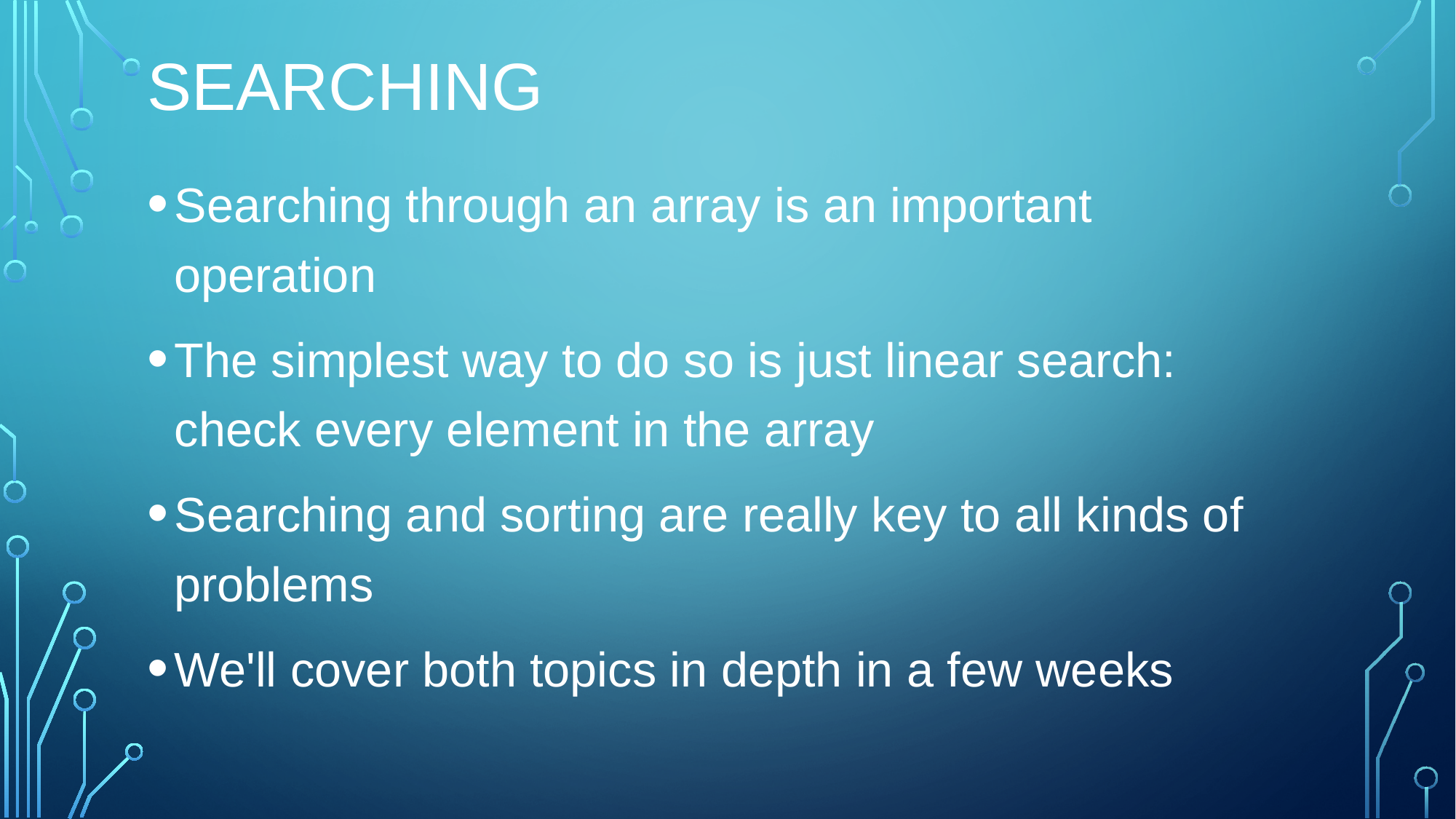

# Searching
Searching through an array is an important operation
The simplest way to do so is just linear search: check every element in the array
Searching and sorting are really key to all kinds of problems
We'll cover both topics in depth in a few weeks